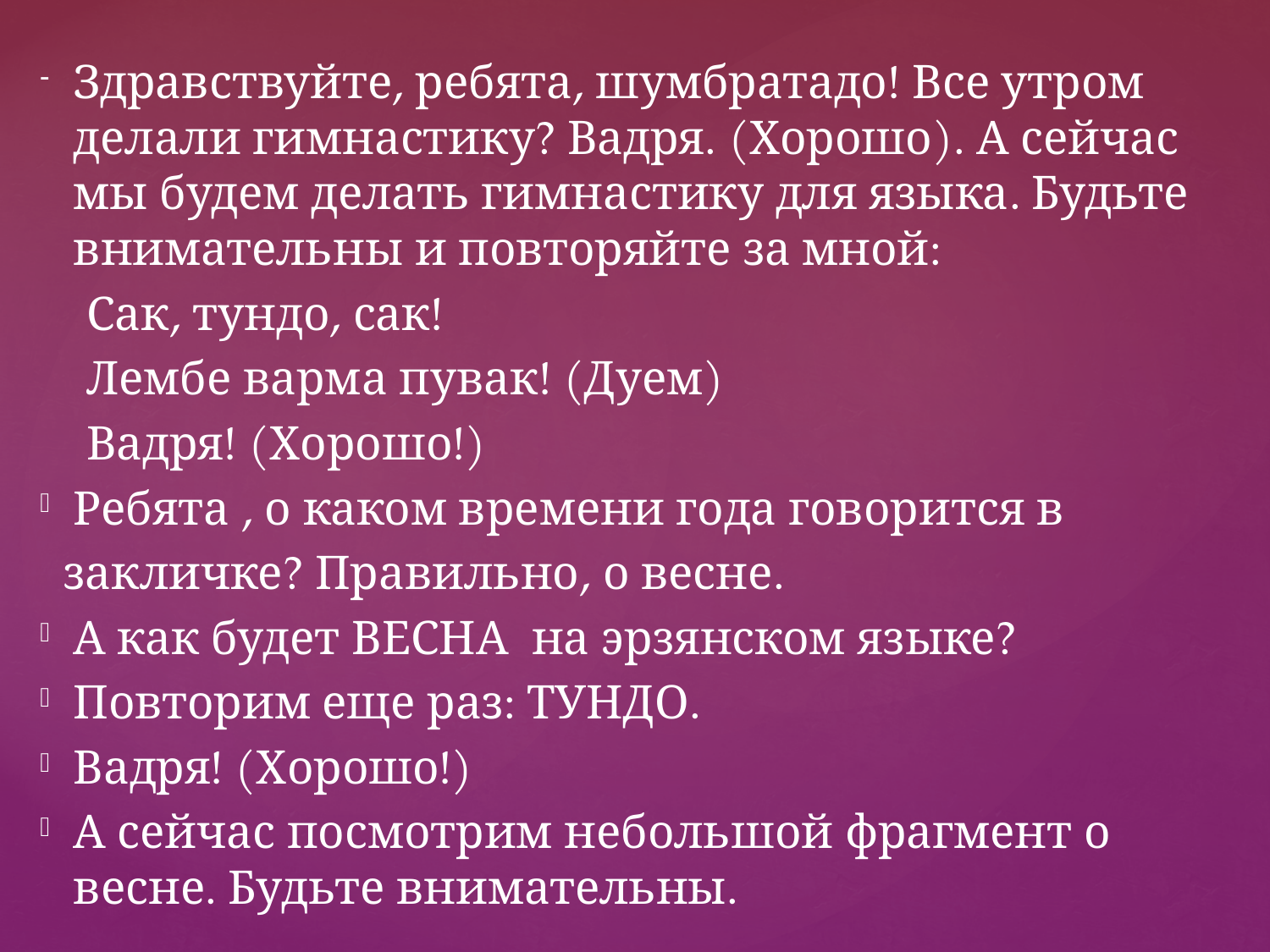

Здравствуйте, ребята, шумбратадо! Все утром делали гимнастику? Вадря. (Хорошо). А сейчас мы будем делать гимнастику для языка. Будьте внимательны и повторяйте за мной:
    Сак, тундо, сак!
    Лембе варма пувак! (Дуем)
    Вадря! (Хорошо!)
Ребята , о каком времени года говорится в
  закличке? Правильно, о весне.
А как будет ВЕСНА  на эрзянском языке?
Повторим еще раз: ТУНДО.
Вадря! (Хорошо!)
А сейчас посмотрим небольшой фрагмент о весне. Будьте внимательны.